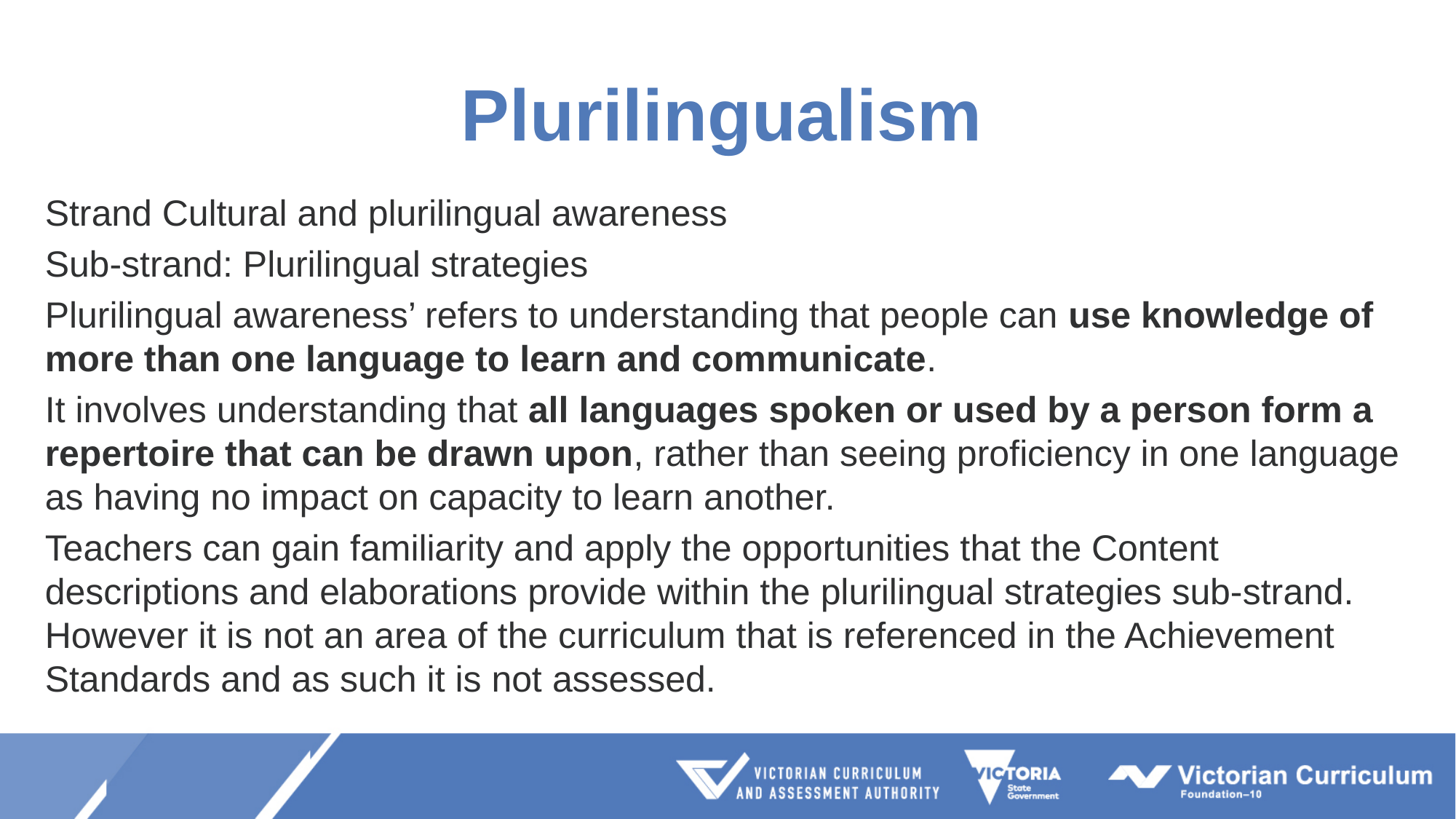

# Plurilingualism
Strand Cultural and plurilingual awareness
Sub-strand: Plurilingual strategies
Plurilingual awareness’ refers to understanding that people can use knowledge of more than one language to learn and communicate.
It involves understanding that all languages spoken or used by a person form a repertoire that can be drawn upon, rather than seeing proficiency in one language as having no impact on capacity to learn another.
Teachers can gain familiarity and apply the opportunities that the Content descriptions and elaborations provide within the plurilingual strategies sub-strand. However it is not an area of the curriculum that is referenced in the Achievement Standards and as such it is not assessed.